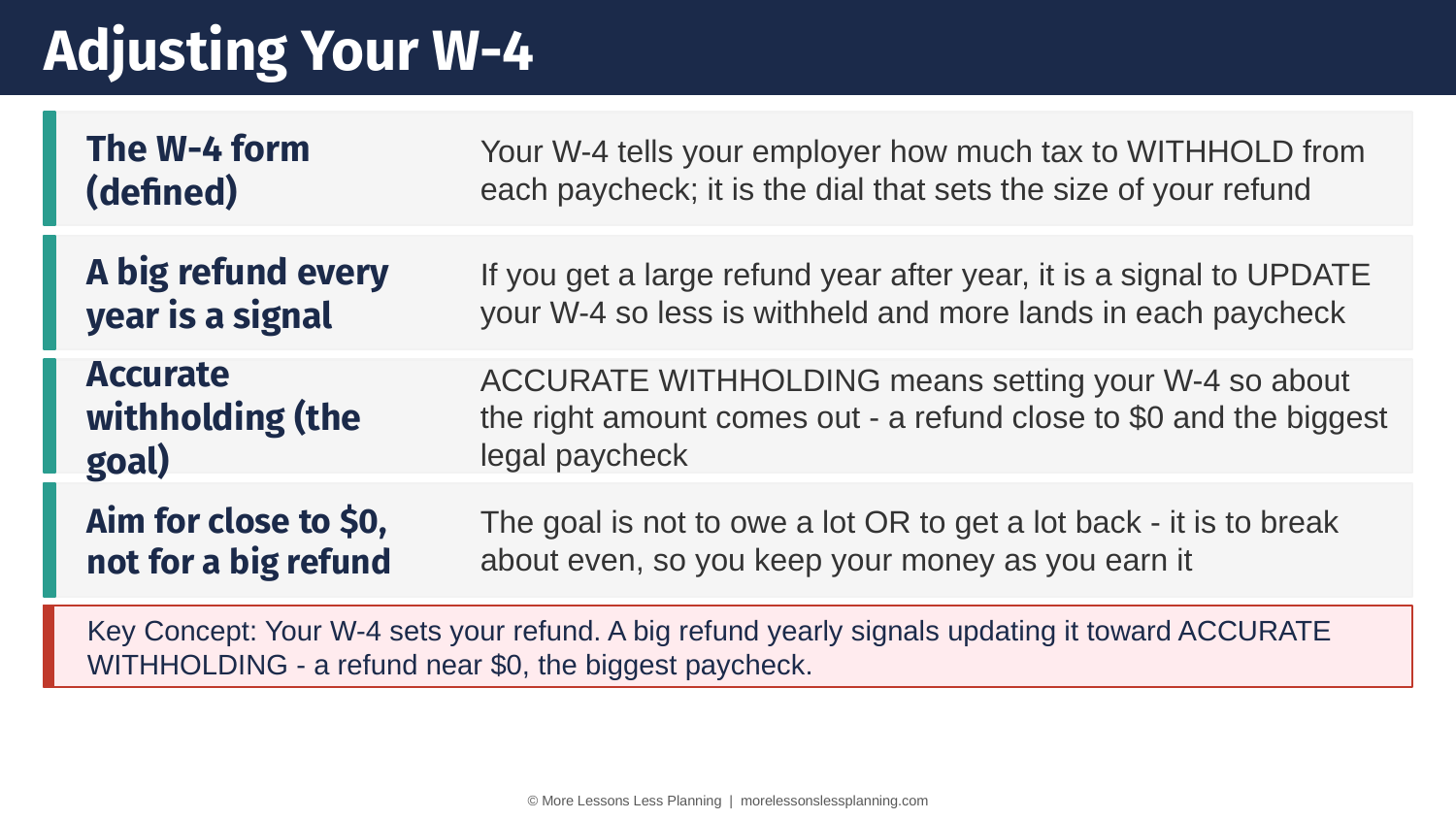

Adjusting Your W-4

The W-4 form (defined)
Your W-4 tells your employer how much tax to WITHHOLD from each paycheck; it is the dial that sets the size of your refund

A big refund every year is a signal
If you get a large refund year after year, it is a signal to UPDATE your W-4 so less is withheld and more lands in each paycheck

Accurate withholding (the goal)
ACCURATE WITHHOLDING means setting your W-4 so about the right amount comes out - a refund close to $0 and the biggest legal paycheck

Aim for close to $0, not for a big refund
The goal is not to owe a lot OR to get a lot back - it is to break about even, so you keep your money as you earn it

Key Concept: Your W-4 sets your refund. A big refund yearly signals updating it toward ACCURATE WITHHOLDING - a refund near $0, the biggest paycheck.
© More Lessons Less Planning  |  morelessonslessplanning.com